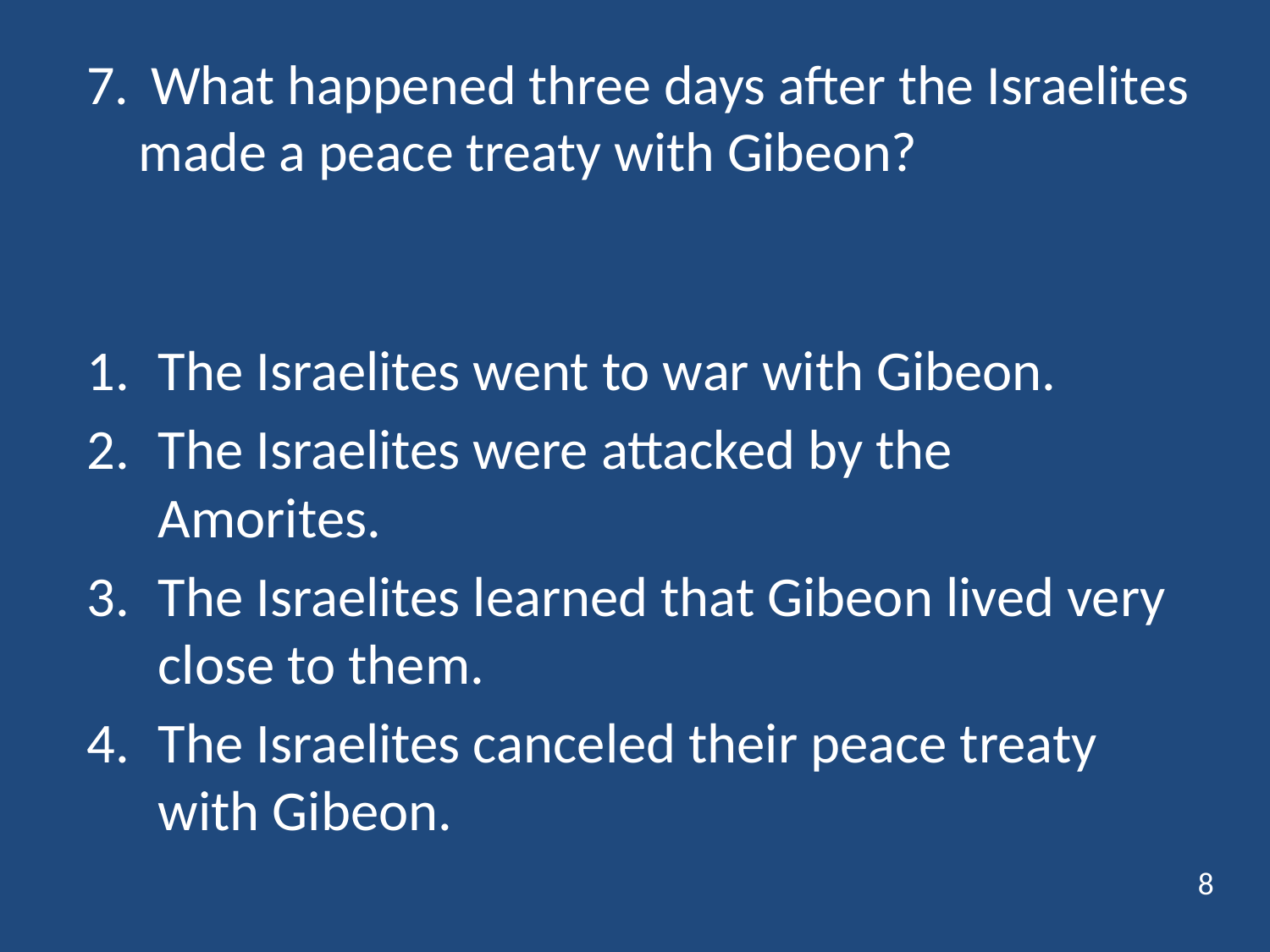

# 7.	 What happened three days after the Israelites made a peace treaty with Gibeon?
The Israelites went to war with Gibeon.
The Israelites were attacked by the Amorites.
The Israelites learned that Gibeon lived very close to them.
The Israelites canceled their peace treaty with Gibeon.
8